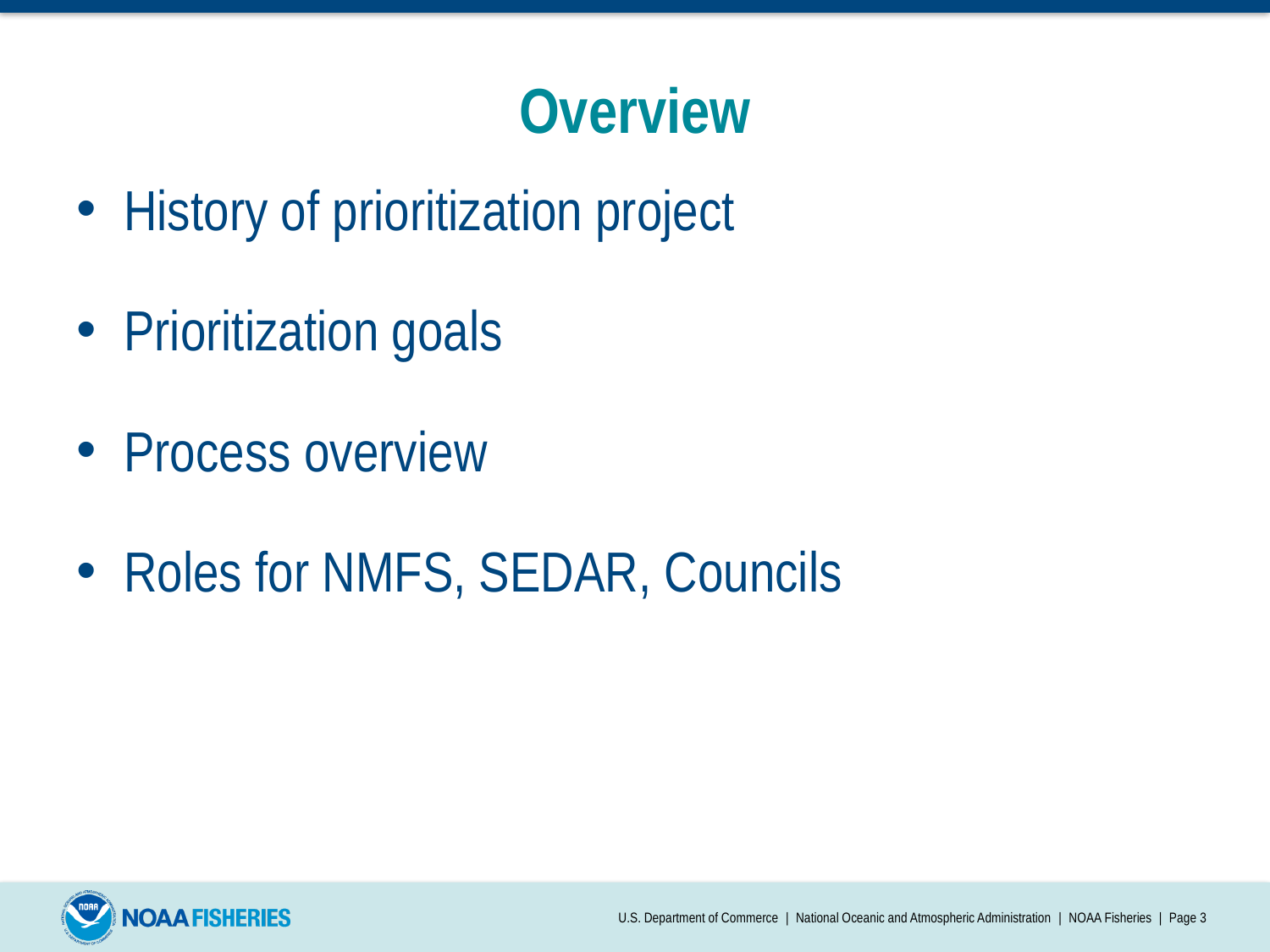

# Overview
History of prioritization project
Prioritization goals
Process overview
Roles for NMFS, SEDAR, Councils
U.S. Department of Commerce | National Oceanic and Atmospheric Administration | NOAA Fisheries | Page 3